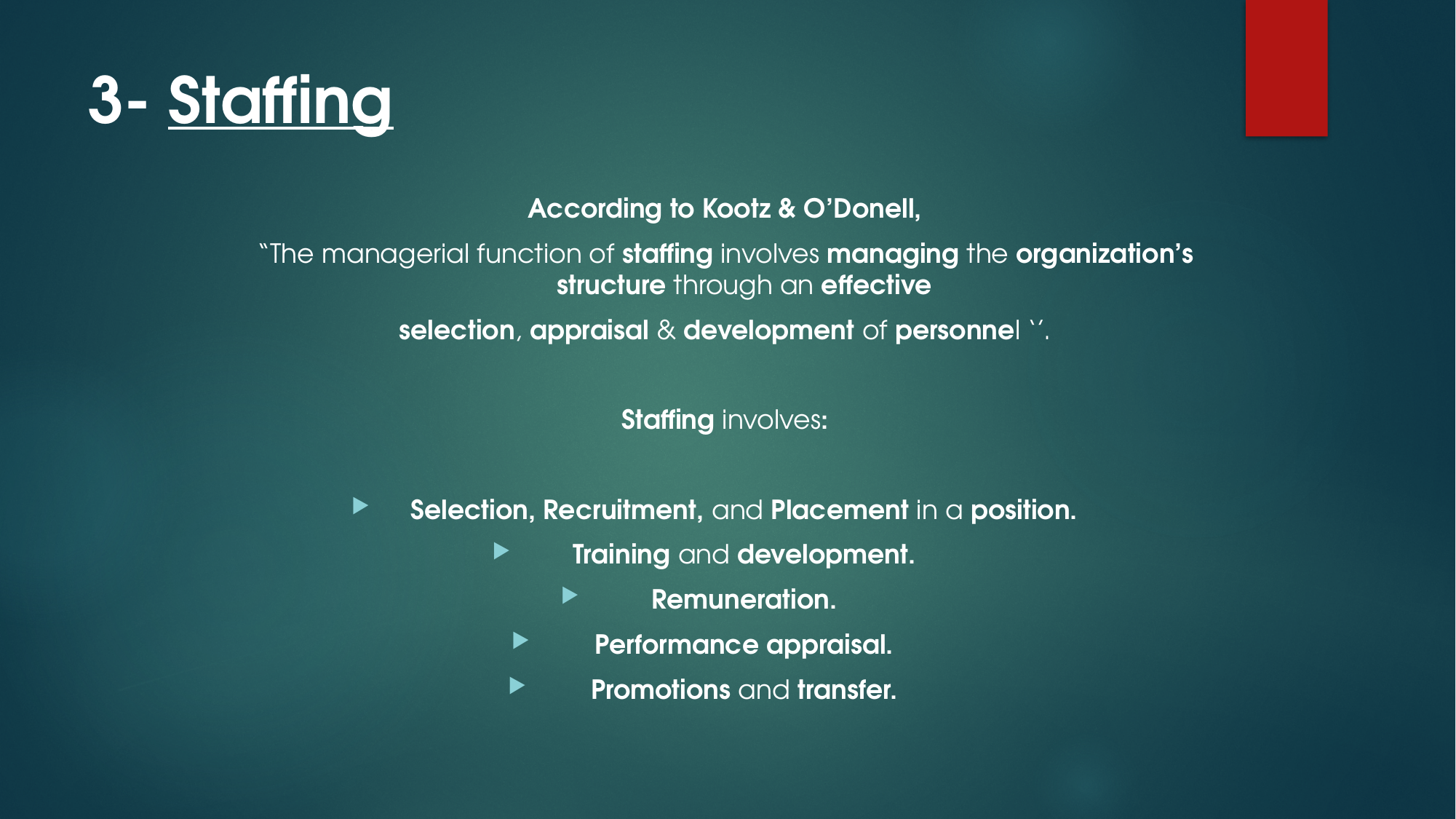

# 3- Staffing
According to Kootz & O’Donell,
“The managerial function of staffing involves managing the organization’s  structure through an effective
selection, appraisal & development of personnel ‘’.

Staffing involves:

Selection, Recruitment, and Placement in a position.
Training and development.
Remuneration.
Performance appraisal.
Promotions and transfer.